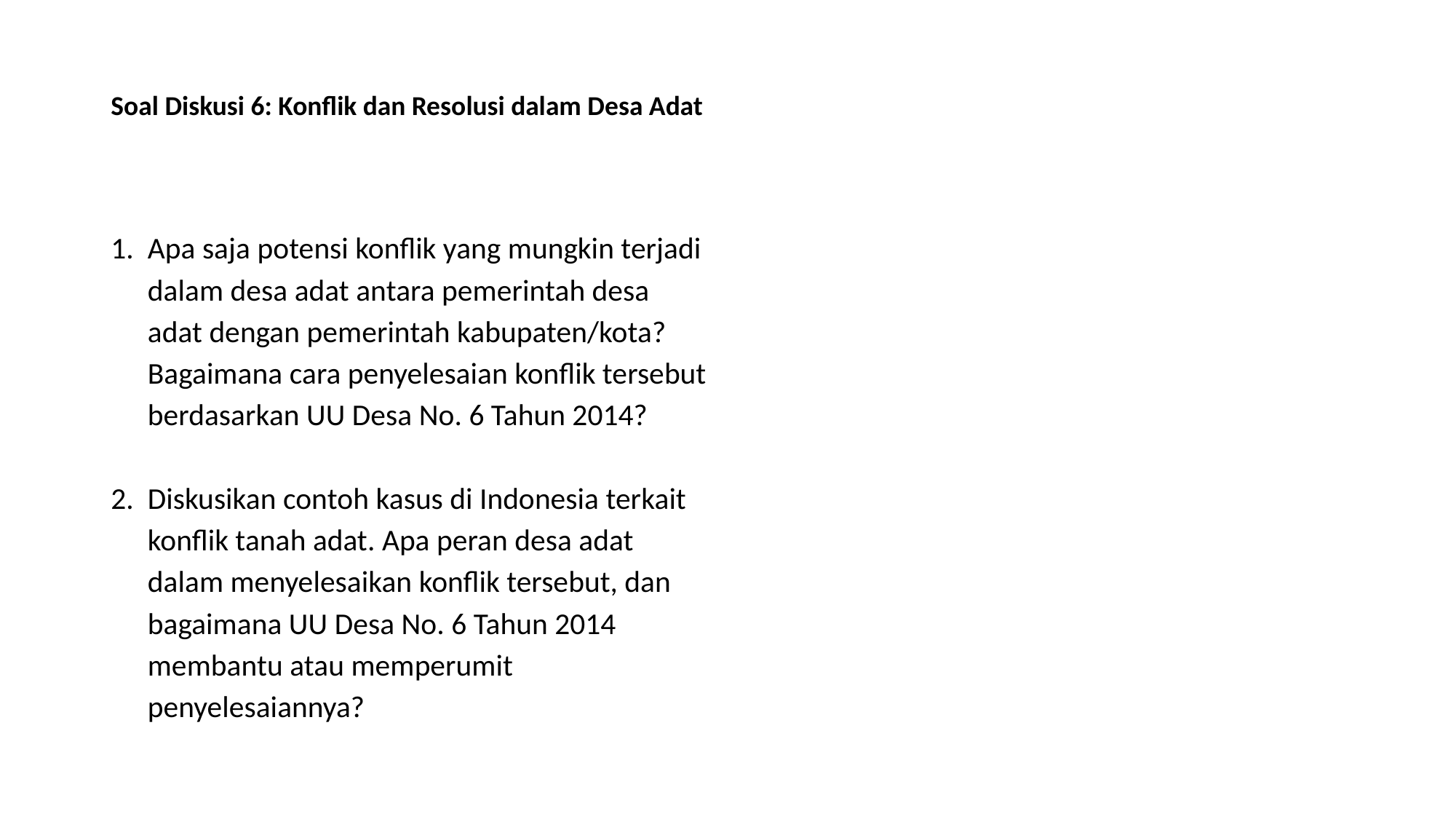

# Soal Diskusi 6: Konflik dan Resolusi dalam Desa Adat
Apa saja potensi konflik yang mungkin terjadi dalam desa adat antara pemerintah desa adat dengan pemerintah kabupaten/kota? Bagaimana cara penyelesaian konflik tersebut berdasarkan UU Desa No. 6 Tahun 2014?

Diskusikan contoh kasus di Indonesia terkait konflik tanah adat. Apa peran desa adat dalam menyelesaikan konflik tersebut, dan bagaimana UU Desa No. 6 Tahun 2014 membantu atau memperumit penyelesaiannya?